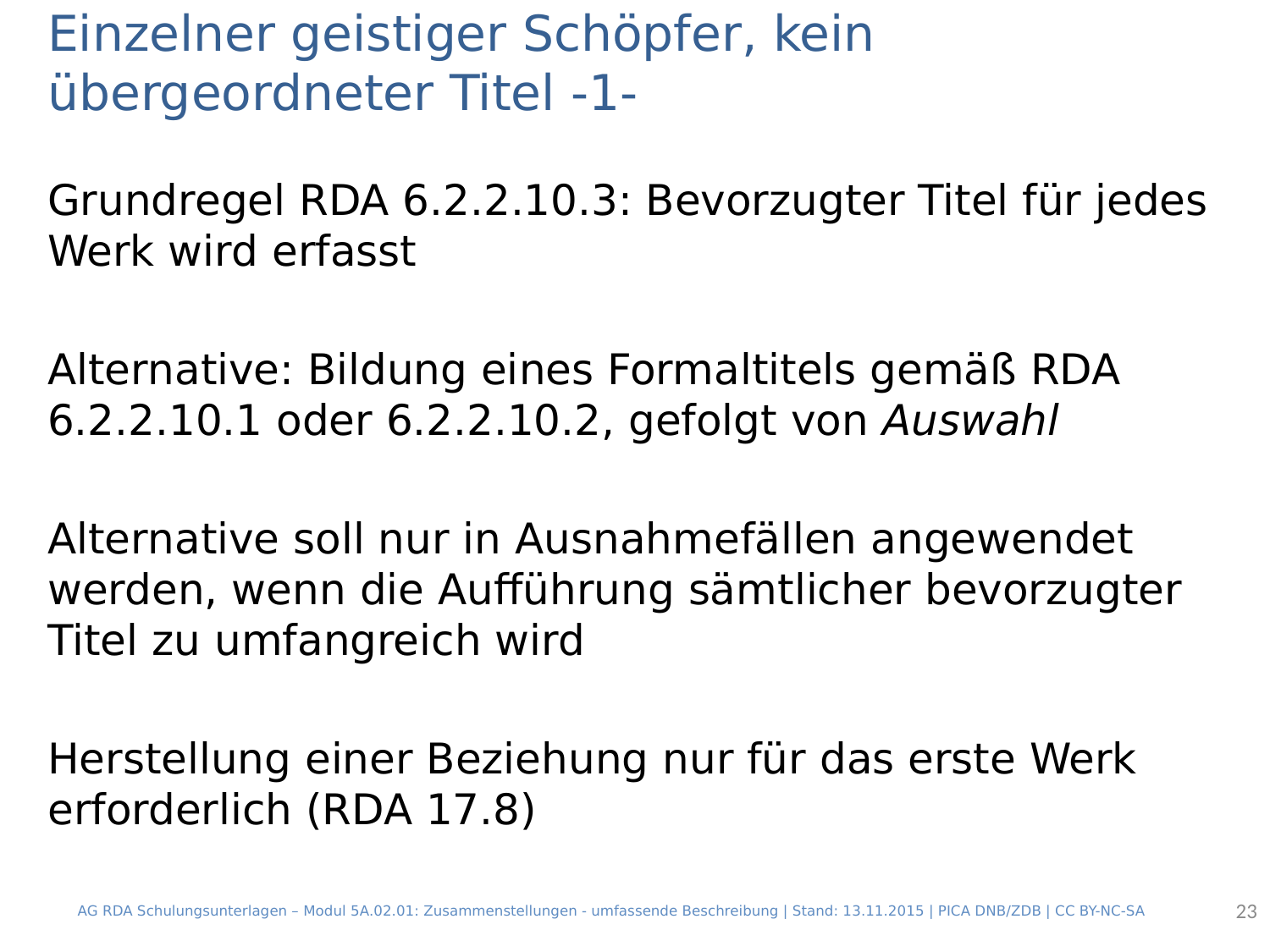

# Einzelner geistiger Schöpfer, kein übergeordneter Titel -1-

Grundregel RDA 6.2.2.10.3: Bevorzugter Titel für jedes Werk wird erfasst

Alternative: Bildung eines Formaltitels gemäß RDA 6.2.2.10.1 oder 6.2.2.10.2, gefolgt von Auswahl

Alternative soll nur in Ausnahmefällen angewendet werden, wenn die Aufführung sämtlicher bevorzugter Titel zu umfangreich wird

Herstellung einer Beziehung nur für das erste Werk erforderlich (RDA 17.8)

AG RDA Schulungsunterlagen – Modul 5A.02.01: Zusammenstellungen - umfassende Beschreibung | Stand: 13.11.2015 | PICA DNB/ZDB | CC BY-NC-SA
23